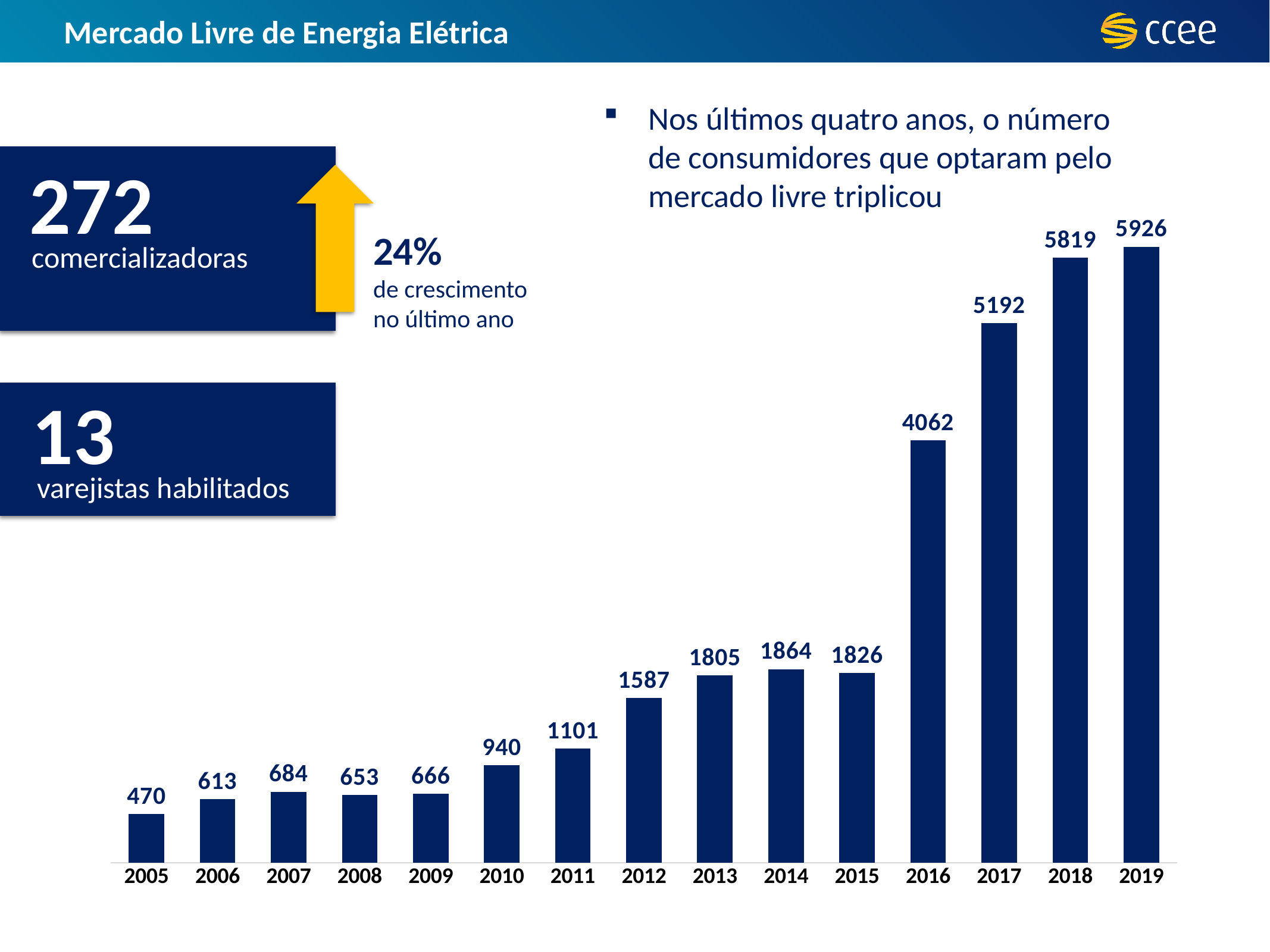

# Mercado Livre de Energia Elétrica

### Chart

| Category |  |
|---|---|
| 2005 | 470.0 |
| 2006 | 613.0 |
| 2007 | 684.0 |
| 2008 | 653.0 |
| 2009 | 666.0 |
| 2010 | 940.0 |
| 2011 | 1101.0 |
| 2012 | 1587.0 |
| 2013 | 1805.0 |
| 2014 | 1864.0 |
| 2015 | 1826.0 |
| 2016 | 4062.0 |
| 2017 | 5192.0 |
| 2018 | 5819.0 |
| 2019 | 5926.0 |
Nos últimos quatro anos, o número de consumidores que optaram pelo mercado livre triplicou

272

24%
de crescimento no último ano
comercializadoras
13

varejistas habilitados